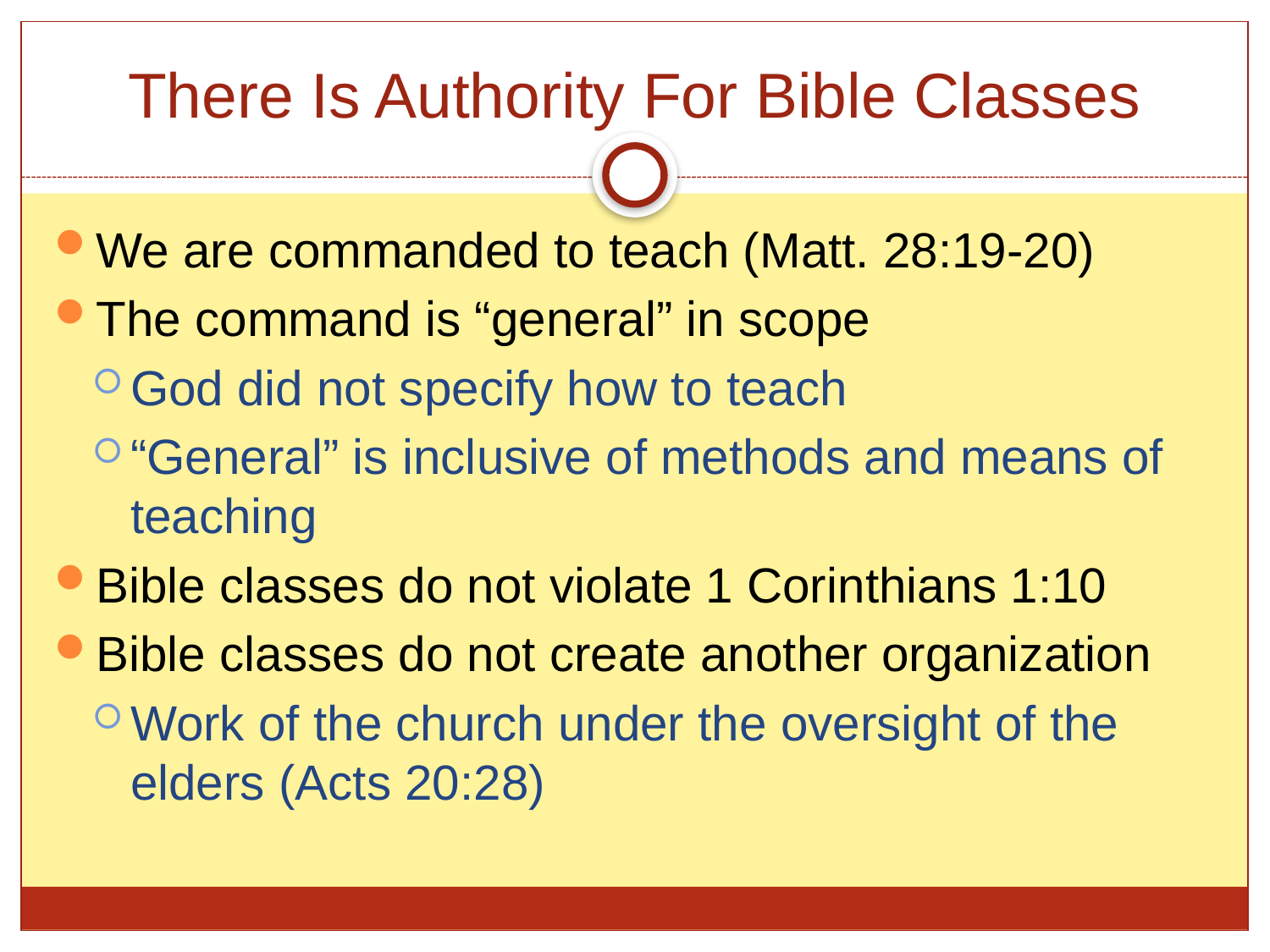

# There Is Authority For Bible Classes
We are commanded to teach (Matt. 28:19-20)
The command is “general” in scope
God did not specify how to teach
“General” is inclusive of methods and means of teaching
Bible classes do not violate 1 Corinthians 1:10
Bible classes do not create another organization
Work of the church under the oversight of the elders (Acts 20:28)